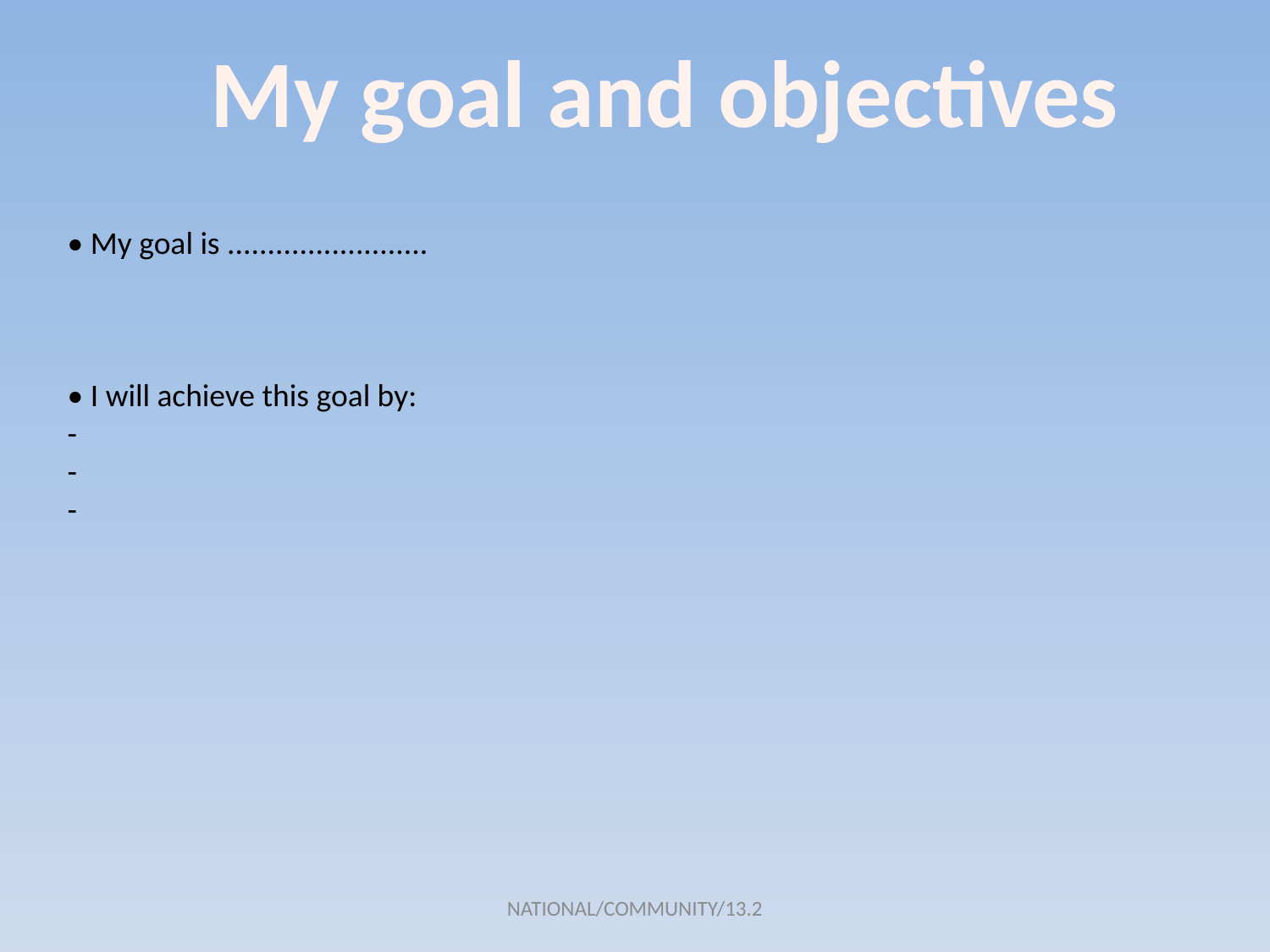

My goal and objectives
• My goal is .........................

• I will achieve this goal by:
-
-
-

NATIONAL/COMMUNITY/13.2